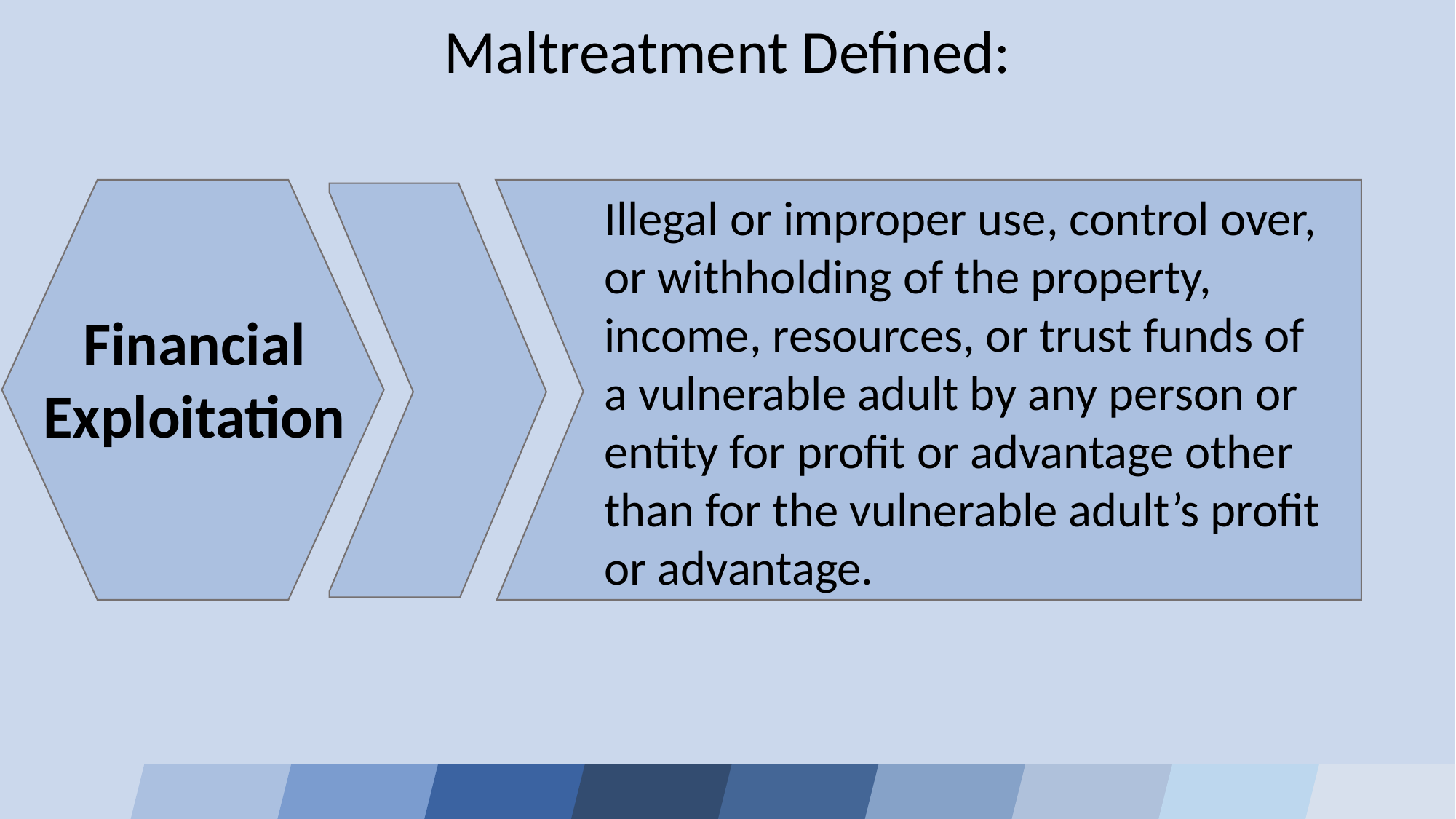

Maltreatment Defined:

Financial
Exploitation

Illegal or improper use, control over, or withholding of the property, income, resources, or trust funds of a vulnerable adult by any person or entity for profit or advantage other than for the vulnerable adult’s profit or advantage.